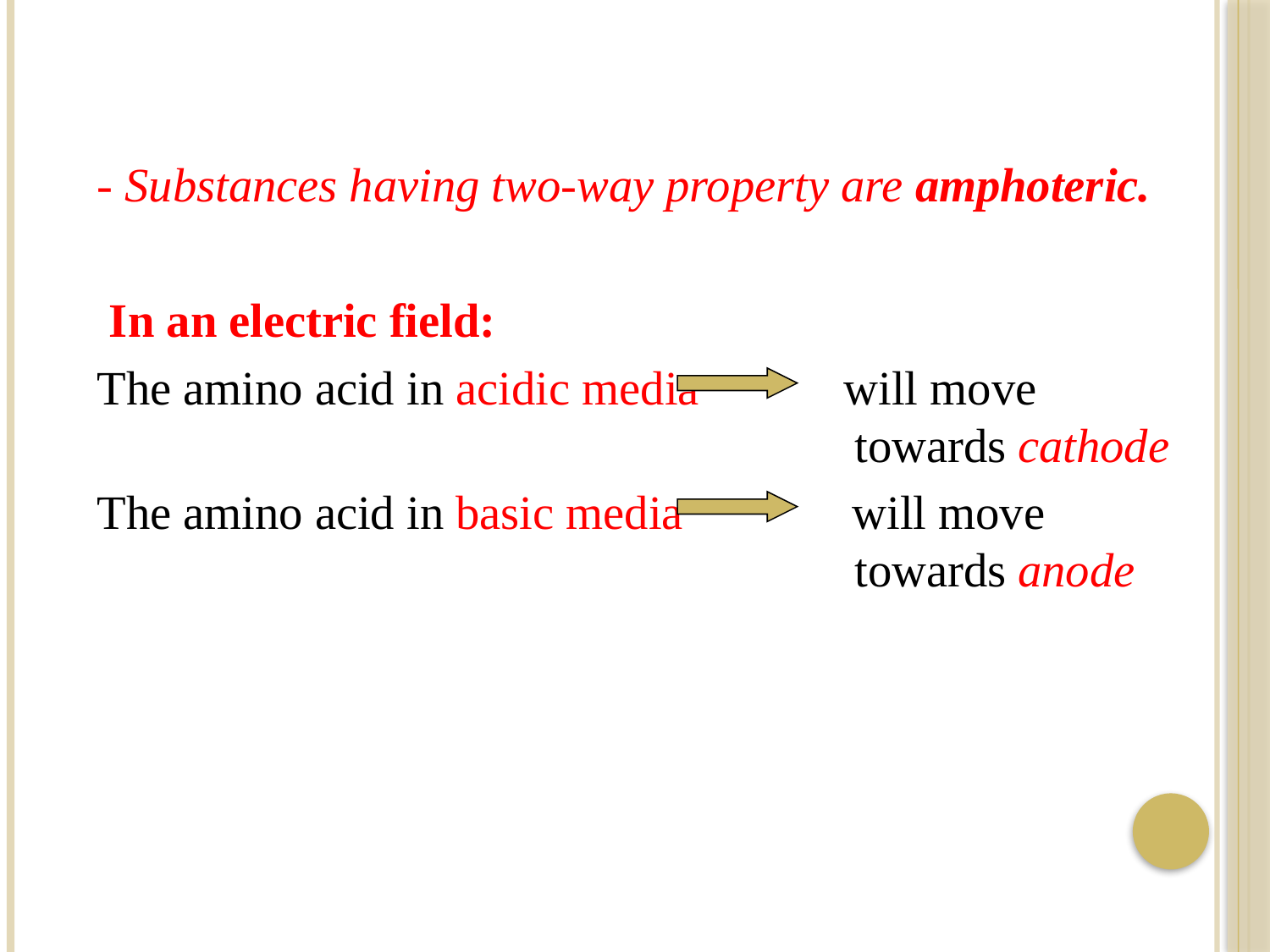

- Substances having two-way property are amphoteric.

 In an electric field:
The amino acid in acidic media            will move towards cathode
The amino acid in basic media              will move towards anode